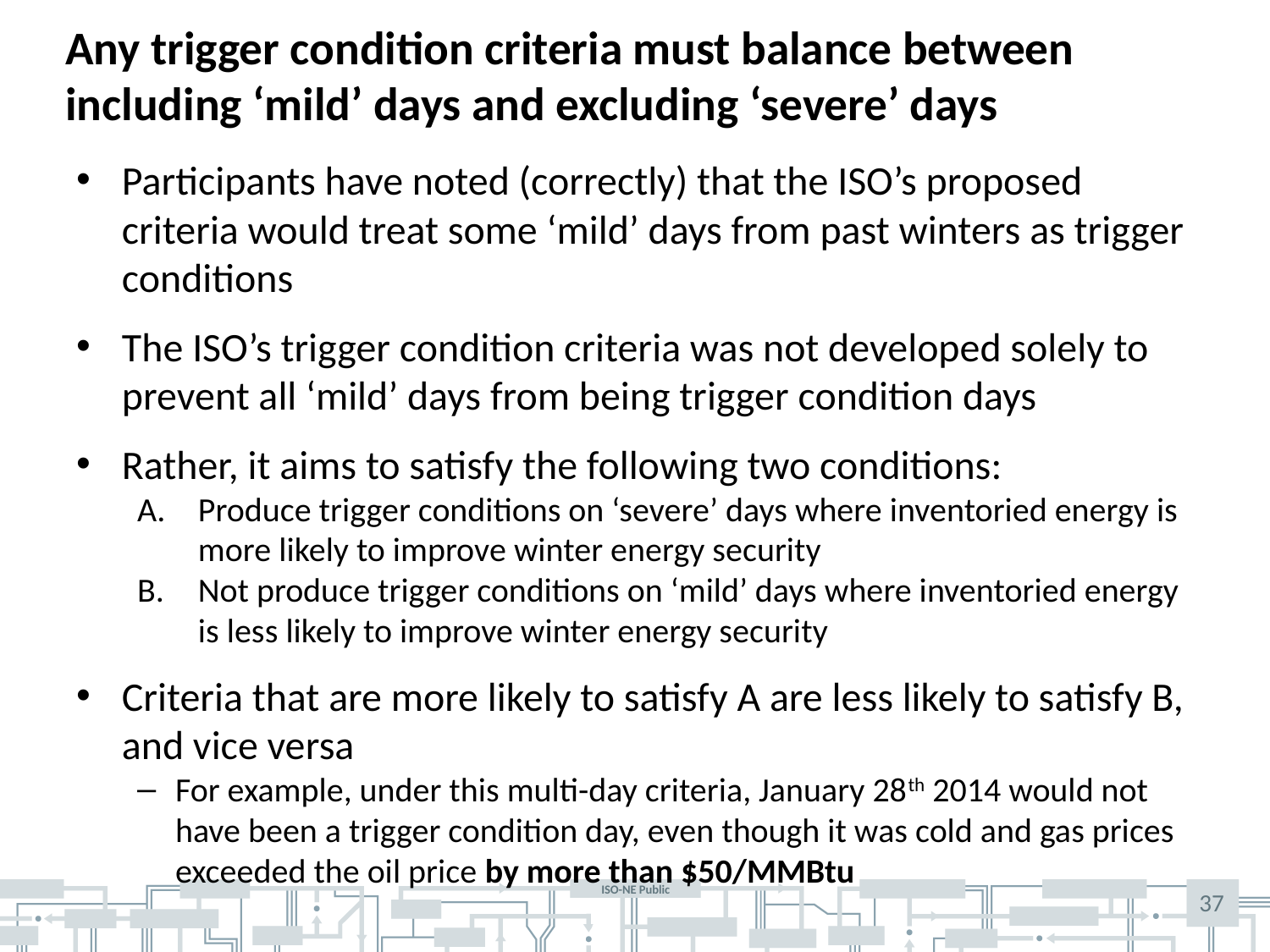

# Any trigger condition criteria must balance between including ‘mild’ days and excluding ‘severe’ days
Participants have noted (correctly) that the ISO’s proposed criteria would treat some ‘mild’ days from past winters as trigger conditions
The ISO’s trigger condition criteria was not developed solely to prevent all ‘mild’ days from being trigger condition days
Rather, it aims to satisfy the following two conditions:
Produce trigger conditions on ‘severe’ days where inventoried energy is more likely to improve winter energy security
Not produce trigger conditions on ‘mild’ days where inventoried energy is less likely to improve winter energy security
Criteria that are more likely to satisfy A are less likely to satisfy B, and vice versa
For example, under this multi-day criteria, January 28th 2014 would not have been a trigger condition day, even though it was cold and gas prices exceeded the oil price by more than $50/MMBtu

37